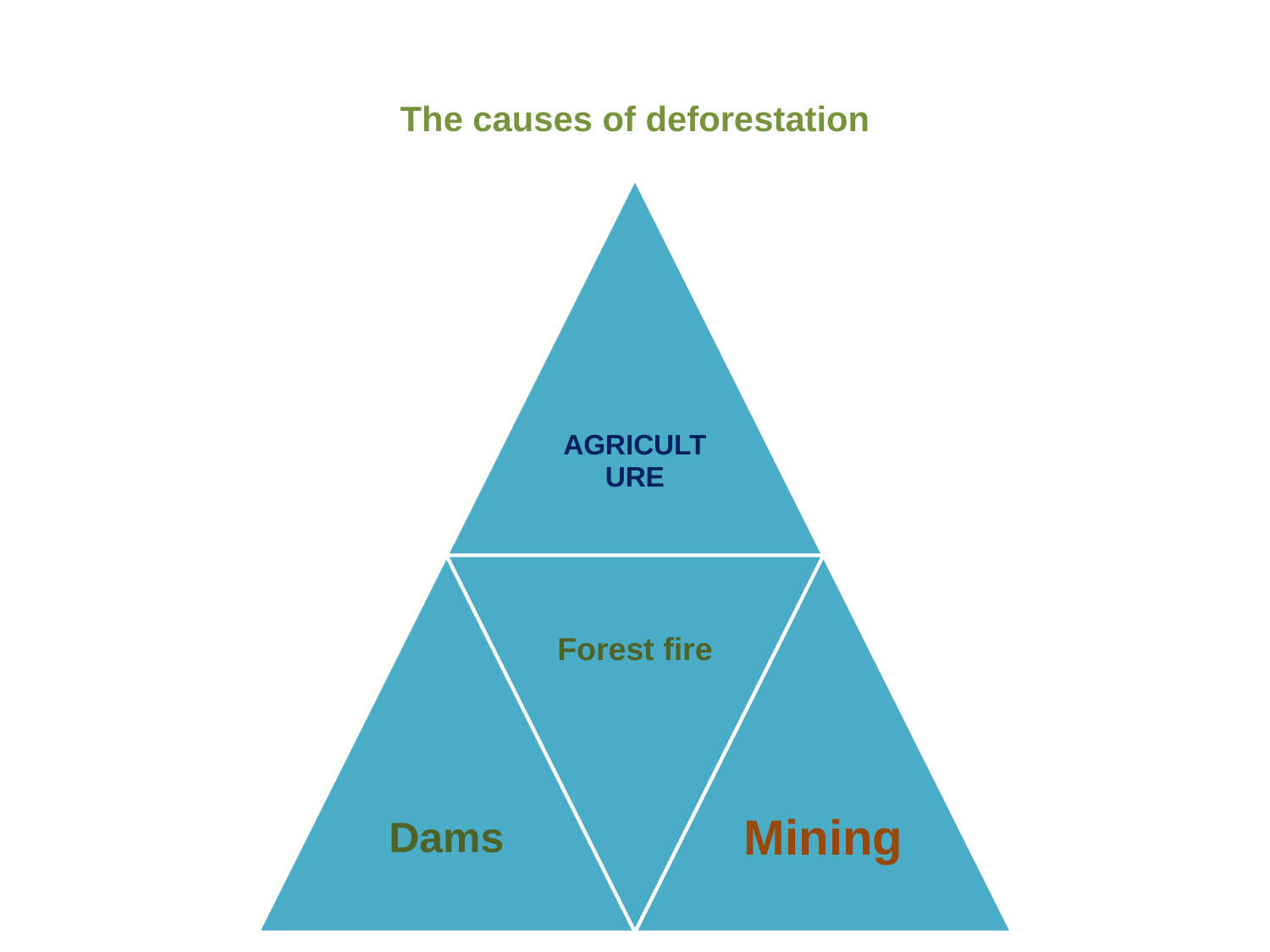

# The causes of deforestation
AGRICULTURE
Dams
Forest fire
Mining